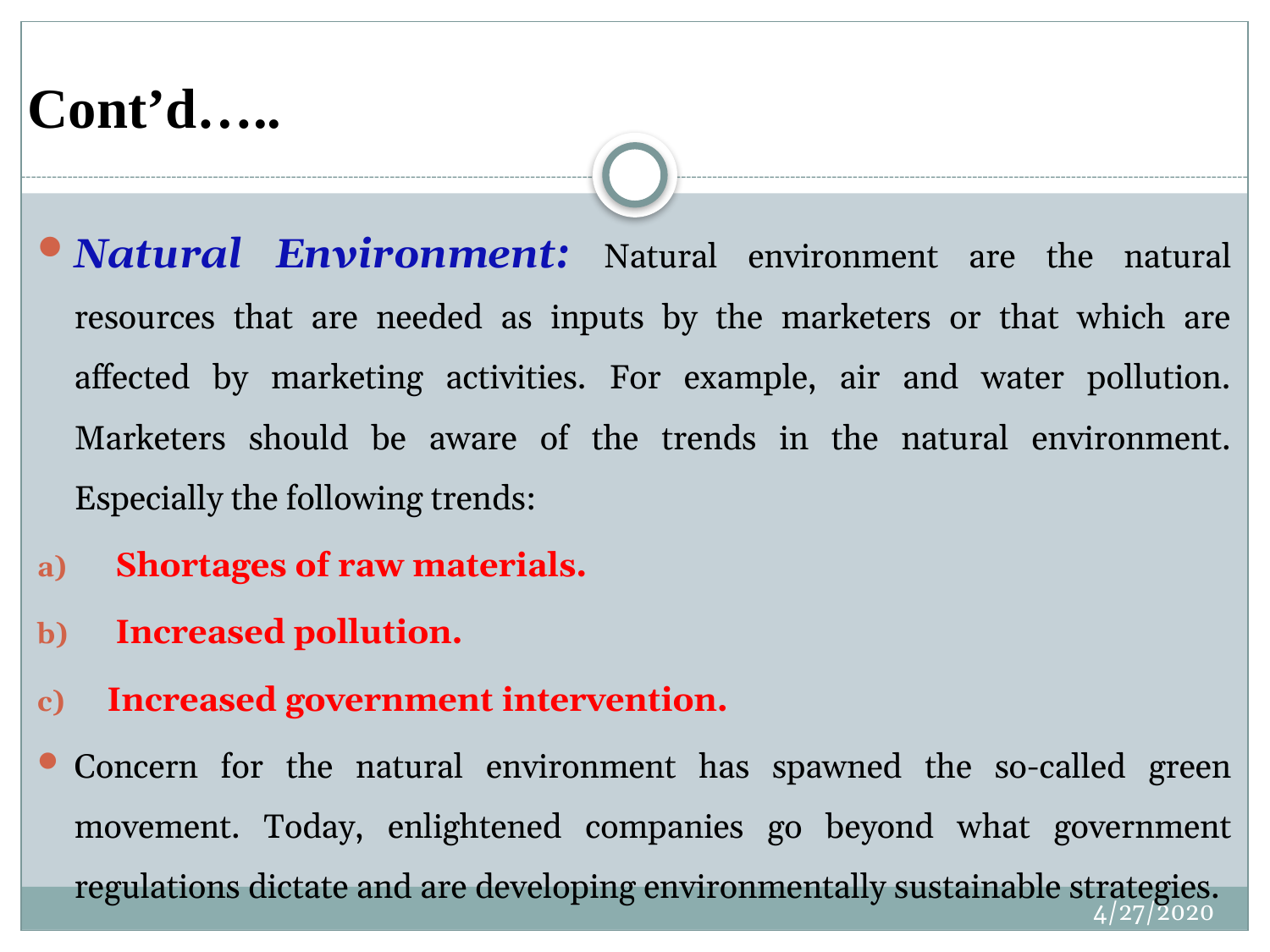

# Cont’d…..
Natural Environment: Natural environment are the natural resources that are needed as inputs by the marketers or that which are affected by marketing activities. For example, air and water pollution. Marketers should be aware of the trends in the natural environment. Especially the following trends:
 Shortages of raw materials.
 Increased pollution.
Increased government intervention.
Concern for the natural environment has spawned the so-called green movement. Today, enlightened companies go beyond what government regulations dictate and are developing environmentally sustainable strategies.
4/27/2020